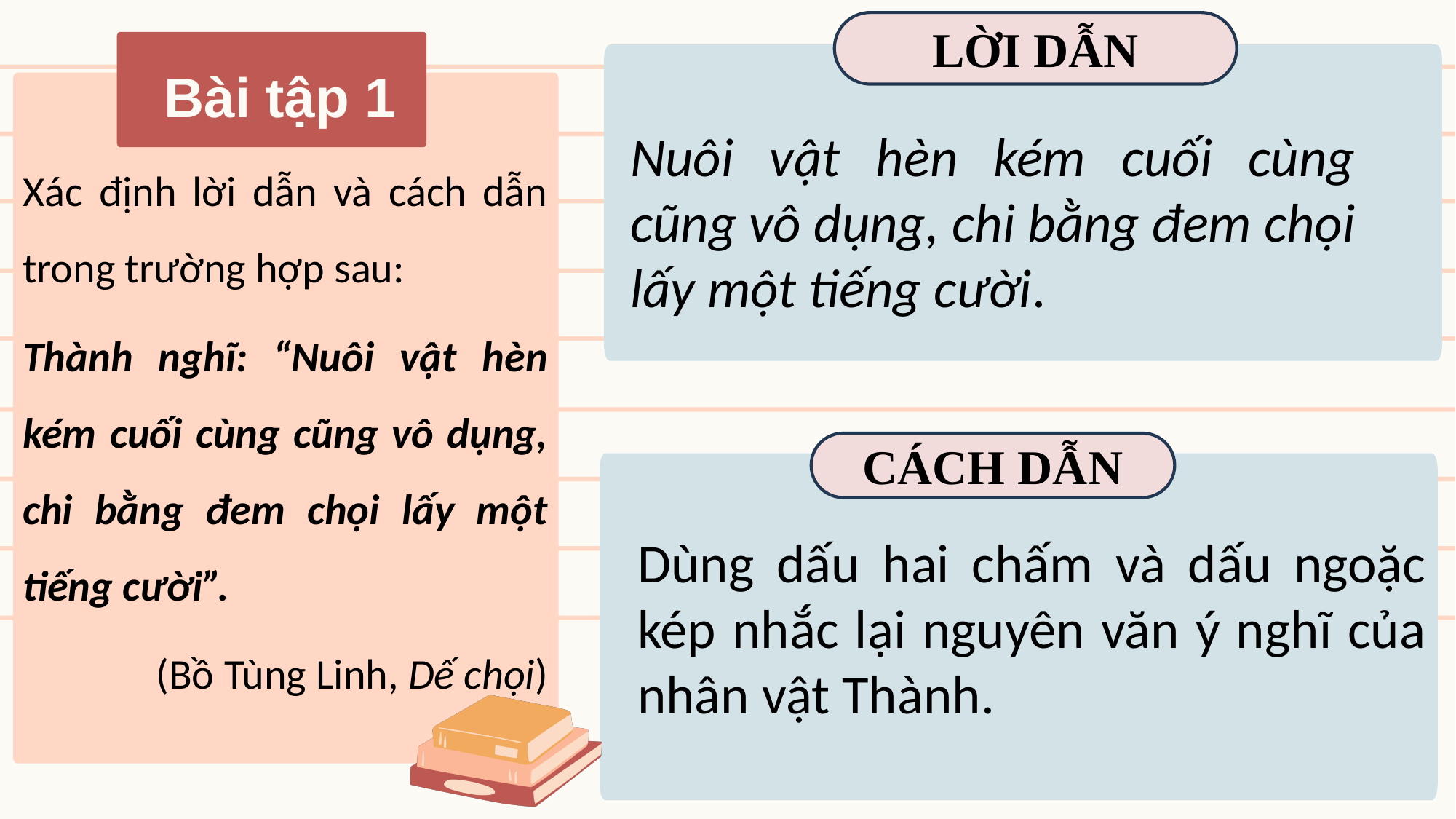

LỜI DẪN

Bài tập 1

Nuôi vật hèn kém cuối cùng cũng vô dụng, chi bằng đem chọi lấy một tiếng cười.
Xác định lời dẫn và cách dẫn trong trường hợp sau:
Thành nghĩ: “Nuôi vật hèn kém cuối cùng cũng vô dụng, chi bằng đem chọi lấy một tiếng cười”.
(Bồ Tùng Linh, Dế chọi)

CÁCH DẪN

Dùng dấu hai chấm và dấu ngoặc kép nhắc lại nguyên văn ý nghĩ của nhân vật Thành.